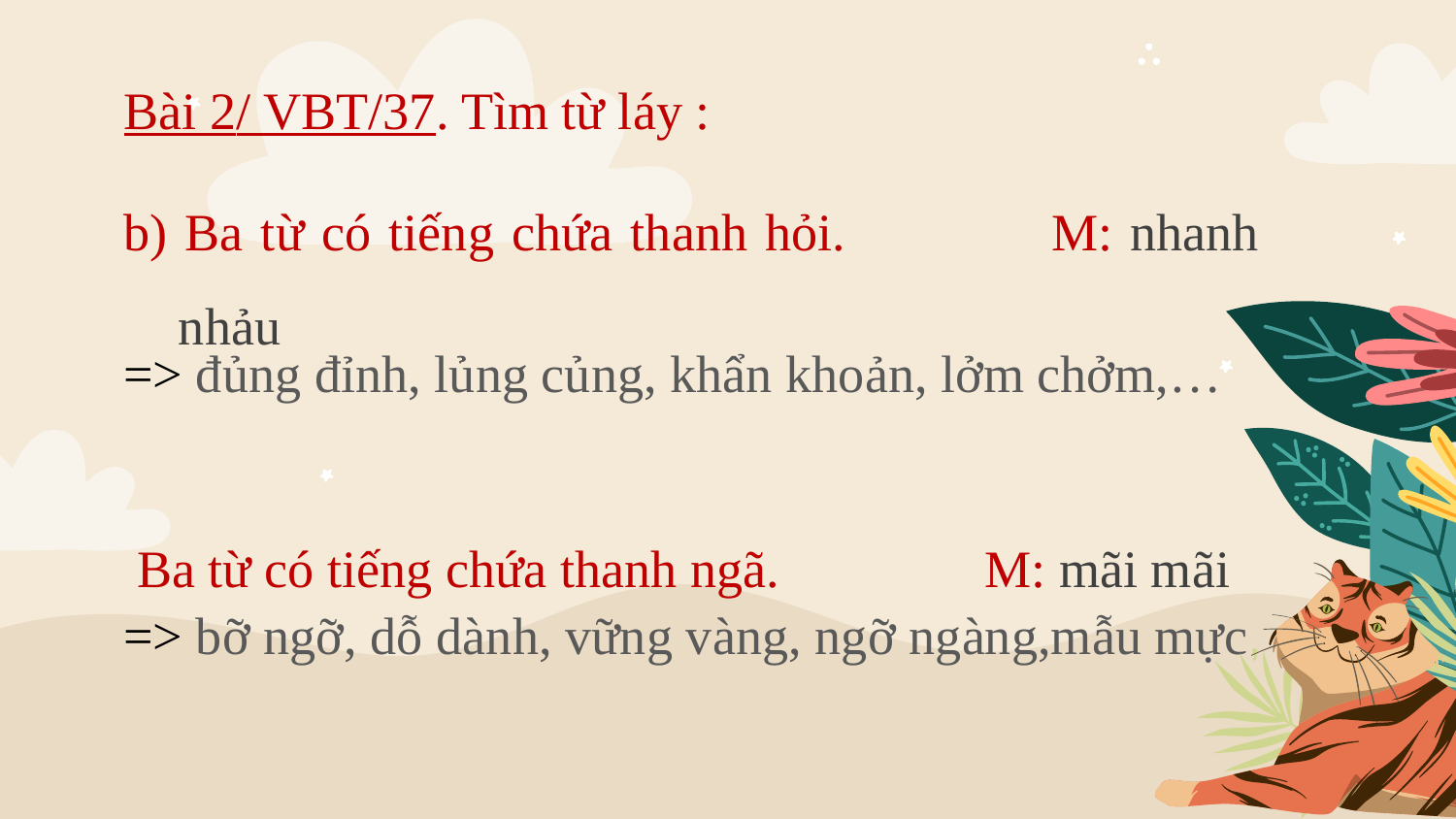

Bài 2/ VBT/37. Tìm từ láy :
b) Ba từ có tiếng chứa thanh hỏi.  	      M: nhanh nhảu

 Ba từ có tiếng chứa thanh ngã.  	      M: mãi mãi

=> đủng đỉnh, lủng củng, khẩn khoản, lởm chởm,…
=> bỡ ngỡ, dỗ dành, vững vàng, ngỡ ngàng,mẫu mực,